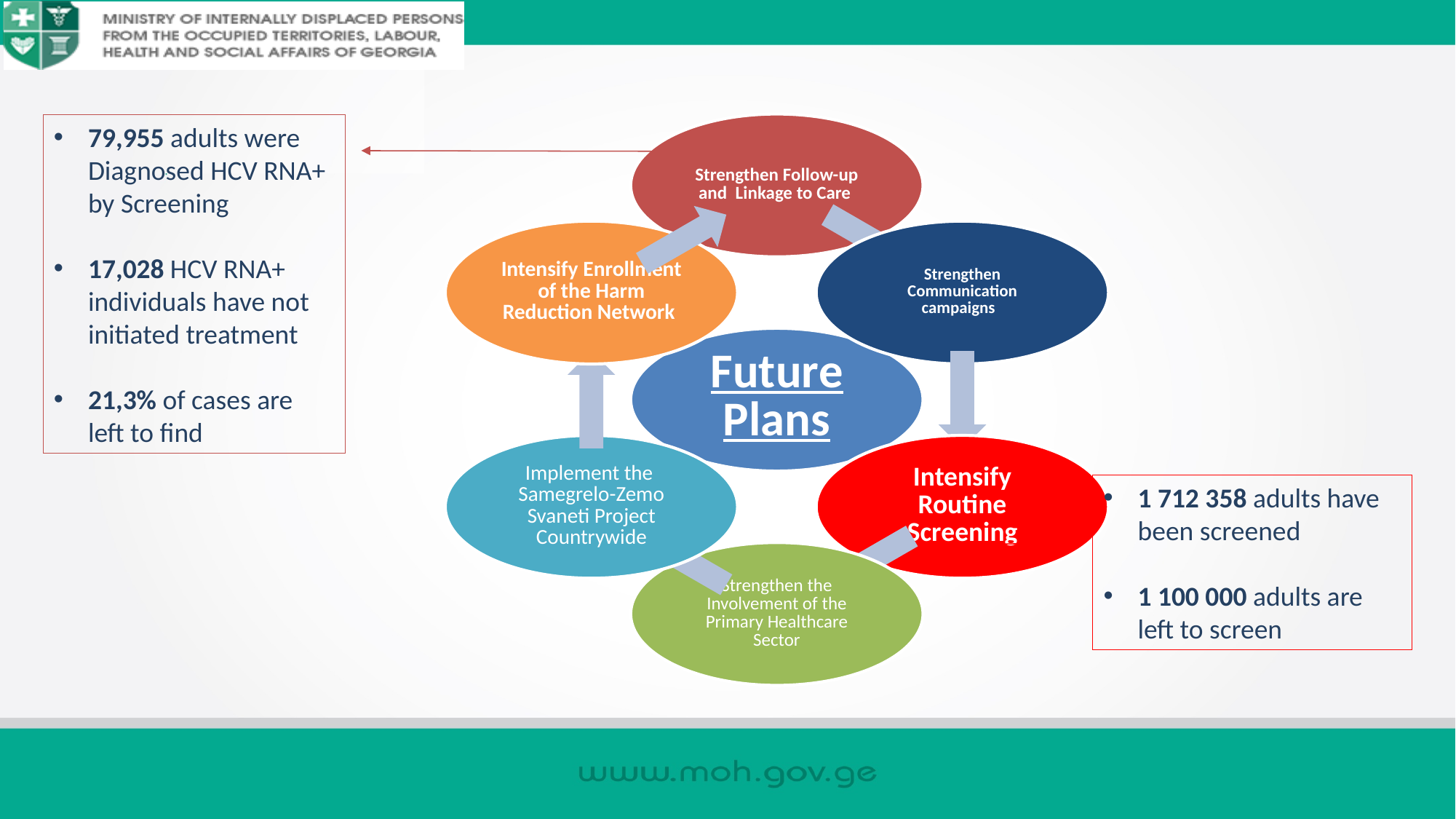

Future Plans
Strengthen Follow-up and  Linkage to Care
Strengthen the Involvement of the Primary Healthcare Sector
Implement the  Samegrelo-Zemo Svaneti Project Countrywide
Intensify Enrollment of the Harm Reduction Network
Strengthen Communication campaigns
Intensify Routine Screening
79,955 adults were Diagnosed HCV RNA+ by Screening

17,028 HCV RNA+ individuals have not initiated treatment

21,3% of cases are left to find
1 712 358 adults have been screened

1 100 000 adults are left to screen